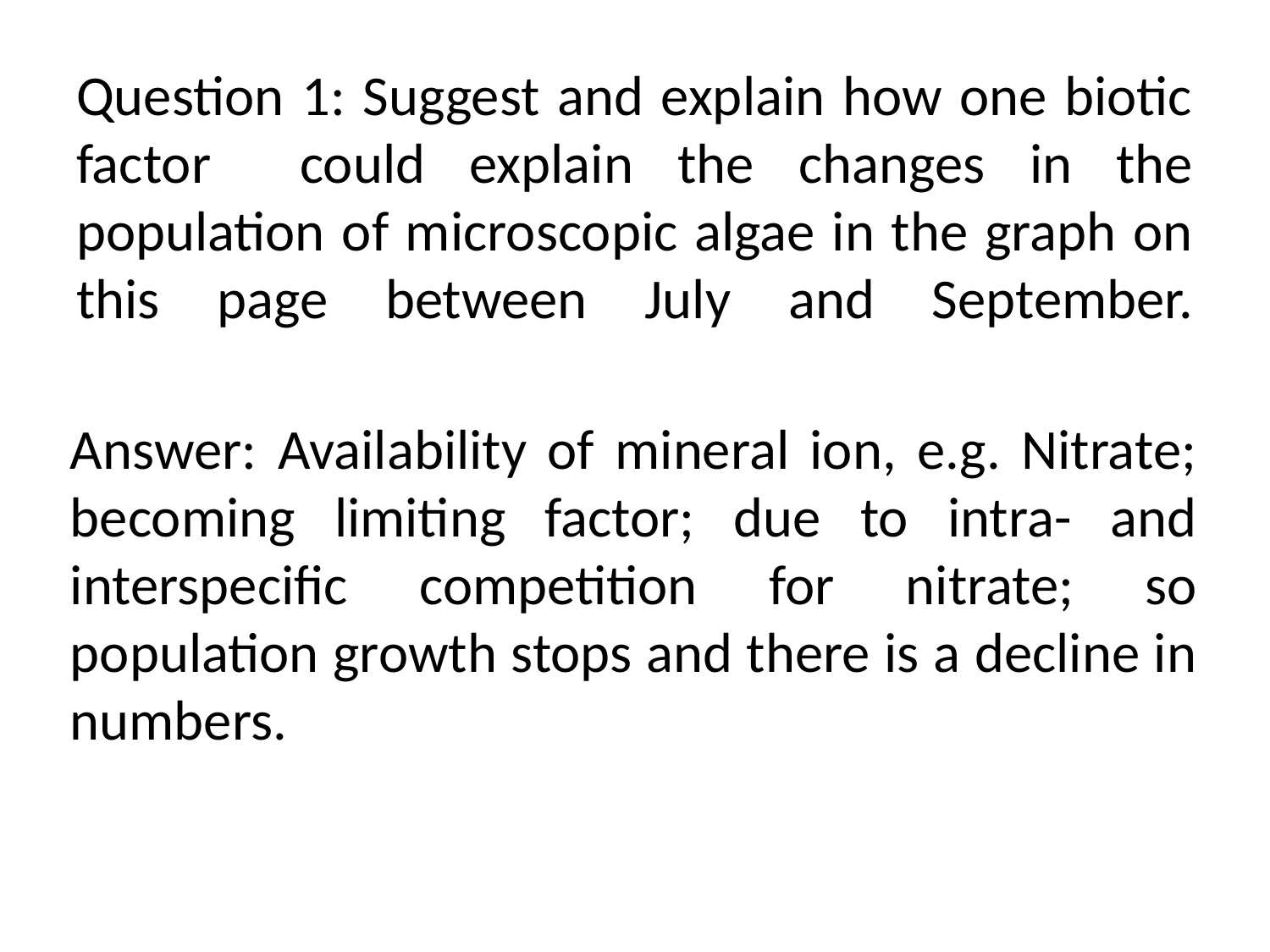

# Question 1: Suggest and explain how one biotic factor  could explain the changes in the population of microscopic algae in the graph on this page between July and September.
	Answer: Availability of mineral ion, e.g. Nitrate; becoming limiting factor; due to intra- and interspecific competition for nitrate; so population growth stops and there is a decline in numbers.